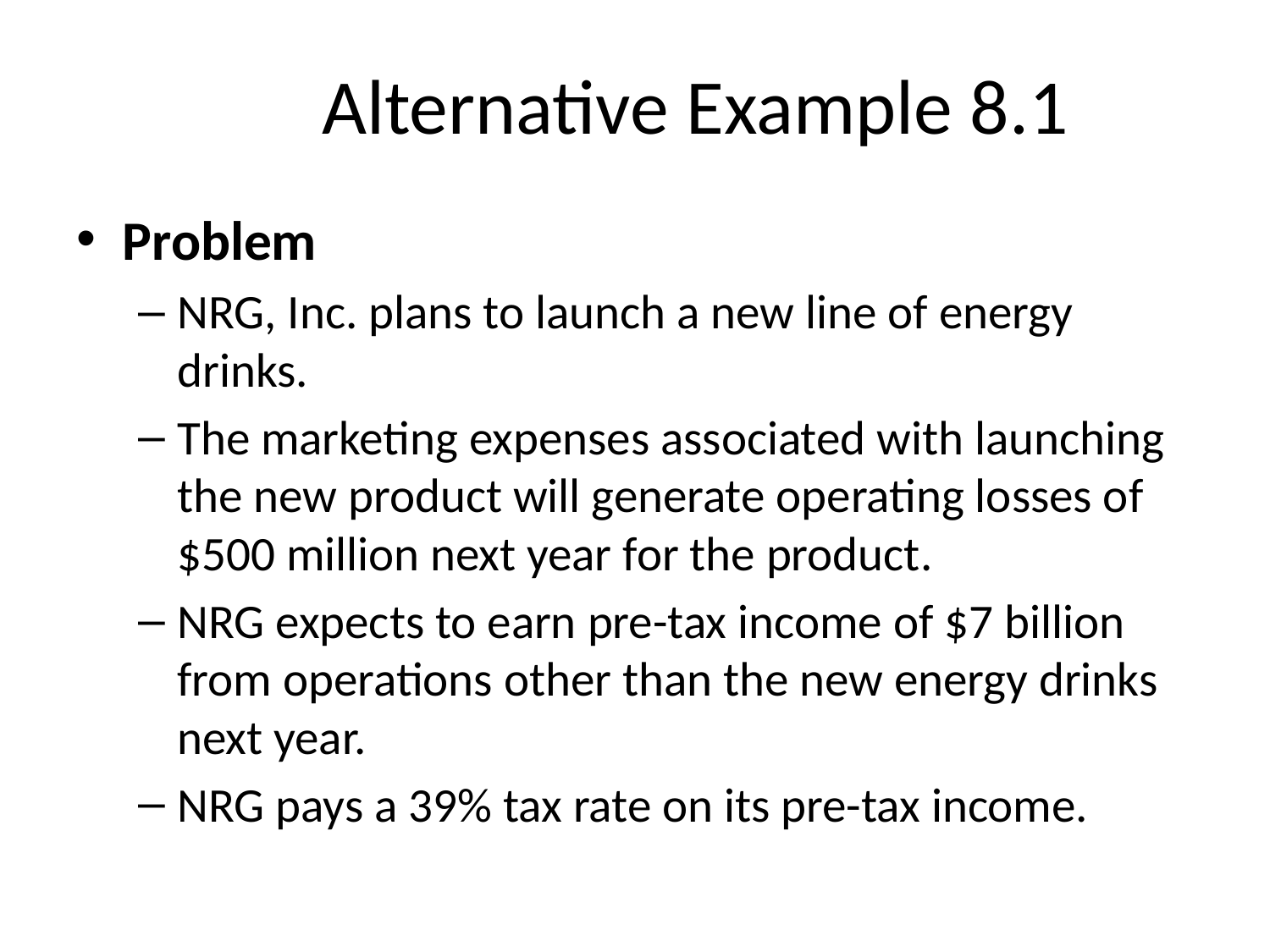

# Alternative Example 8.1
Problem
NRG, Inc. plans to launch a new line of energy drinks.
The marketing expenses associated with launching the new product will generate operating losses of $500 million next year for the product.
NRG expects to earn pre-tax income of $7 billion from operations other than the new energy drinks next year.
NRG pays a 39% tax rate on its pre-tax income.